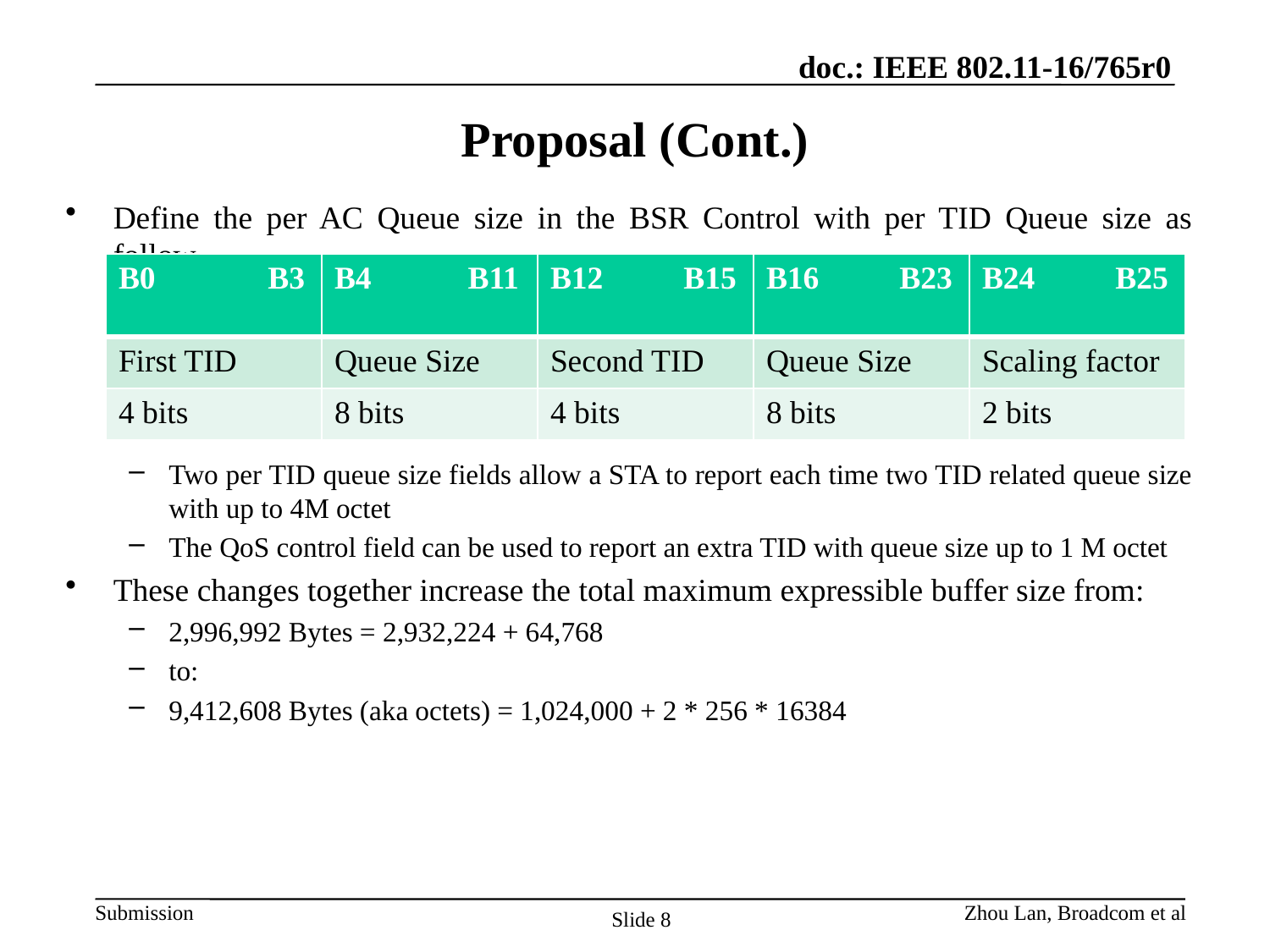

# Proposal (Cont.)

Define the per AC Queue size in the BSR Control with per TID Queue size as follow

Two per TID queue size fields allow a STA to report each time two TID related queue size with up to 4M octet
The QoS control field can be used to report an extra TID with queue size up to 1 M octet
These changes together increase the total maximum expressible buffer size from:
2,996,992 Bytes = 2,932,224 + 64,768
to:
9,412,608 Bytes (aka octets) = 1,024,000 + 2 * 256 * 16384

| B0 B3 | B4 B11 | B12 B15 | B16 B23 | B24 B25 |
| --- | --- | --- | --- | --- |
| First TID | Queue Size | Second TID | Queue Size | Scaling factor |
| 4 bits | 8 bits | 4 bits | 8 bits | 2 bits |
Zhou Lan, Broadcom et al
Slide 8